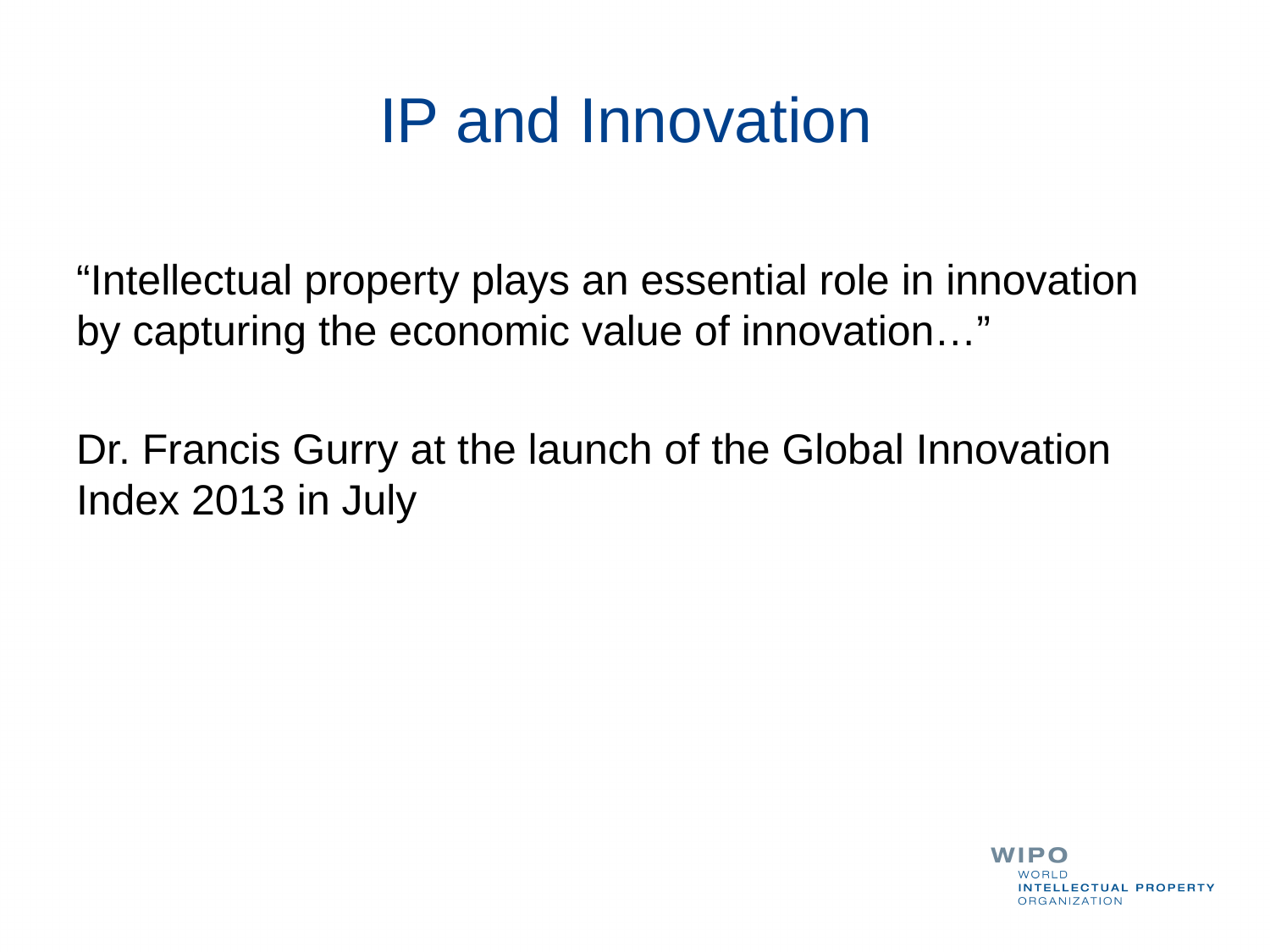

# IP and Innovation
“Intellectual property plays an essential role in innovation by capturing the economic value of innovation…”

Dr. Francis Gurry at the launch of the Global Innovation Index 2013 in July